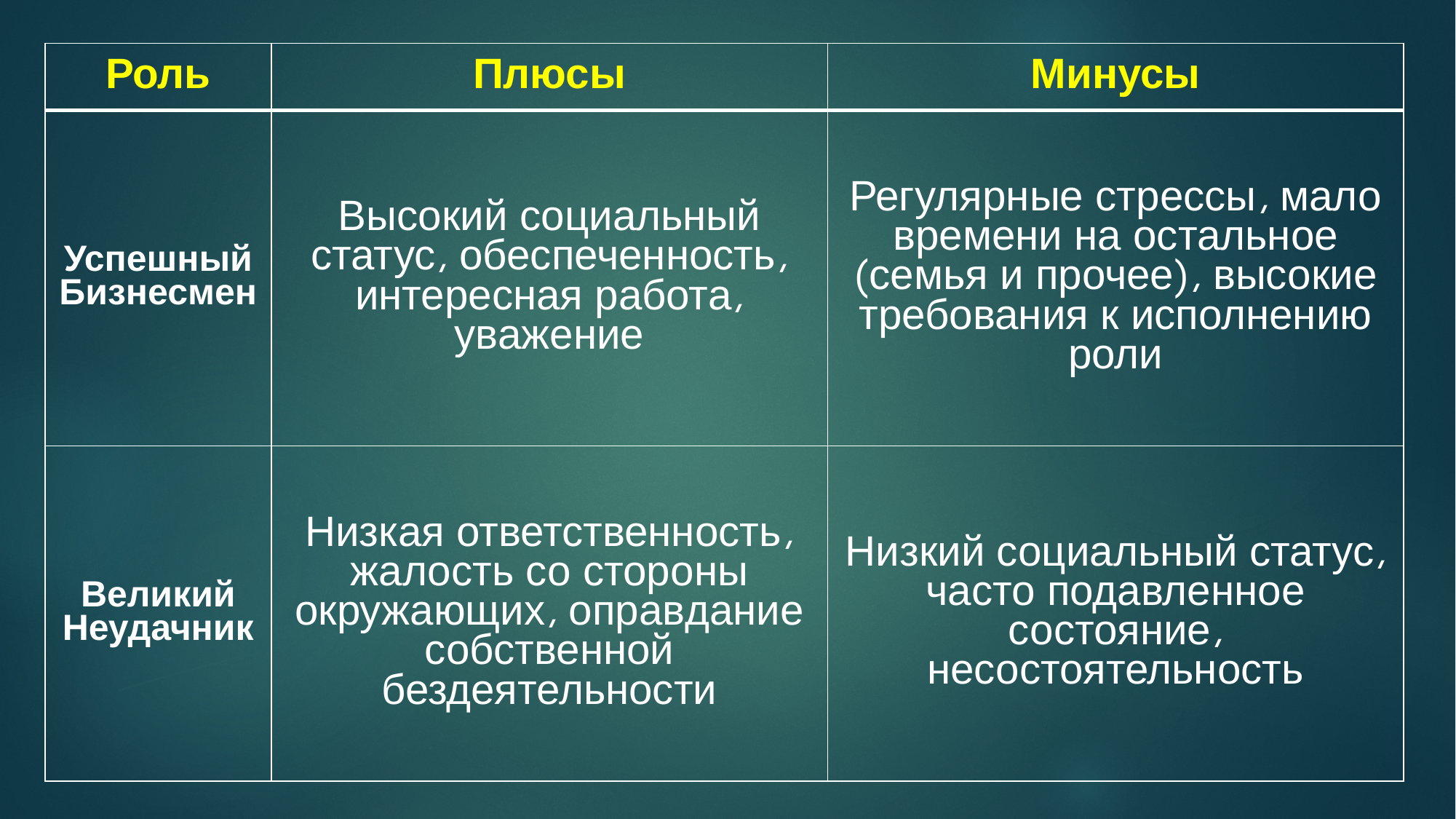

| Роль | Плюсы | Минусы |
| --- | --- | --- |
| Успешный Бизнесмен | Высокий социальный статус, обеспеченность, интересная работа, уважение | Регулярные стрессы, мало времени на остальное (семья и прочее), высокие требования к исполнению роли |
| Великий Неудачник | Низкая ответственность, жалость со стороны окружающих, оправдание собственной бездеятельности | Низкий социальный статус, часто подавленное состояние, несостоятельность |